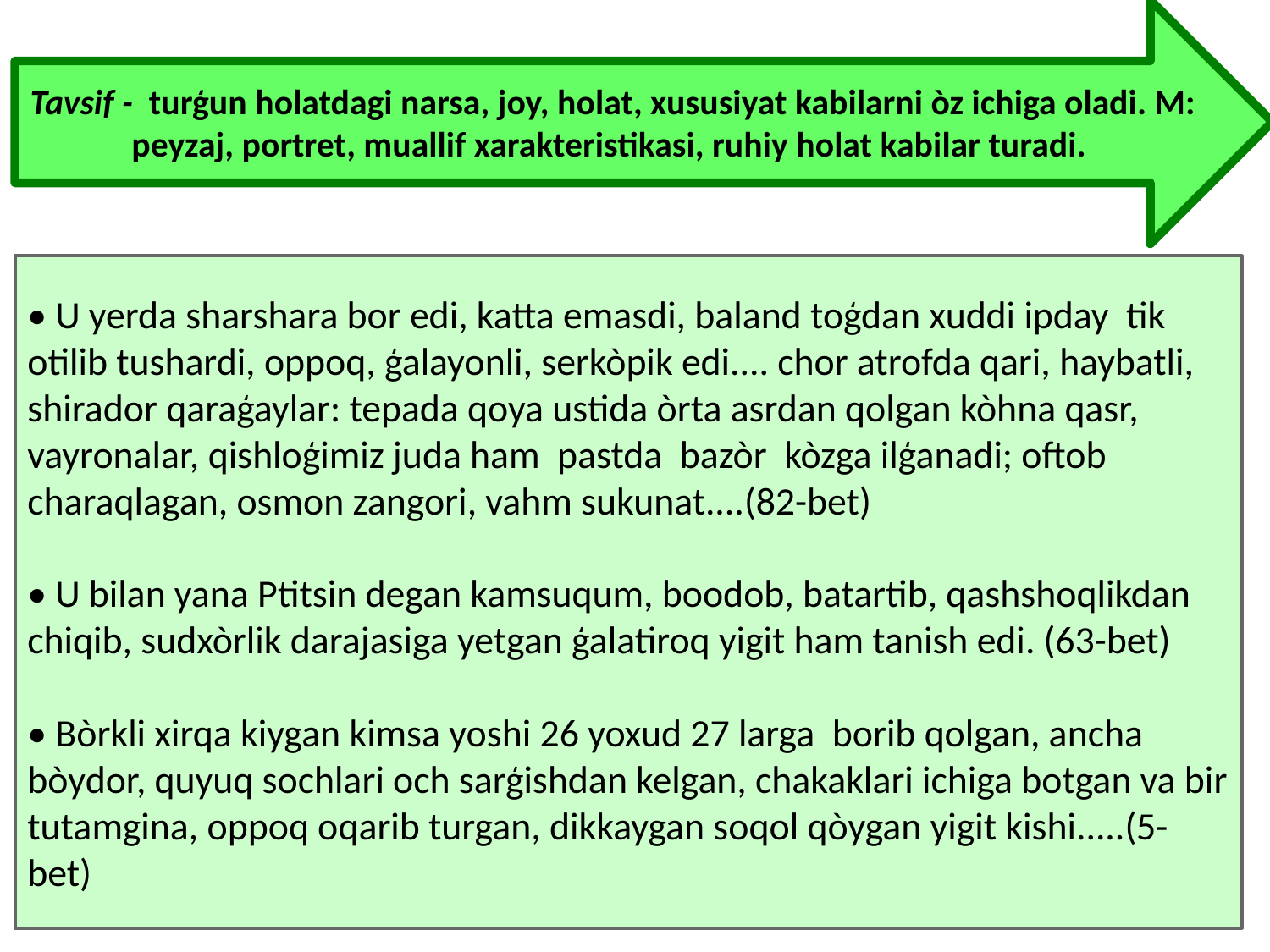

Tavsif -  turģun holatdagi narsa, joy, holat, xususiyat kabilarni òz ichiga oladi. M: peyzaj, portret, muallif xarakteristikasi, ruhiy holat kabilar turadi.
• U yerda sharshara bor edi, katta emasdi, baland toģdan xuddi ipday  tik otilib tushardi, oppoq, ģalayonli, serkòpik edi.... chor atrofda qari, haybatli, shirador qaraģaylar: tepada qoya ustida òrta asrdan qolgan kòhna qasr, vayronalar, qishloģimiz juda ham  pastda  bazòr  kòzga ilģanadi; oftob charaqlagan, osmon zangori, vahm sukunat....(82-bet)

• U bilan yana Ptitsin degan kamsuqum, boodob, batartib, qashshoqlikdan chiqib, sudxòrlik darajasiga yetgan ģalatiroq yigit ham tanish edi. (63-bet)

• Bòrkli xirqa kiygan kimsa yoshi 26 yoxud 27 larga  borib qolgan, ancha bòydor, quyuq sochlari och sarģishdan kelgan, chakaklari ichiga botgan va bir tutamgina, oppoq oqarib turgan, dikkaygan soqol qòygan yigit kishi.....(5-bet)